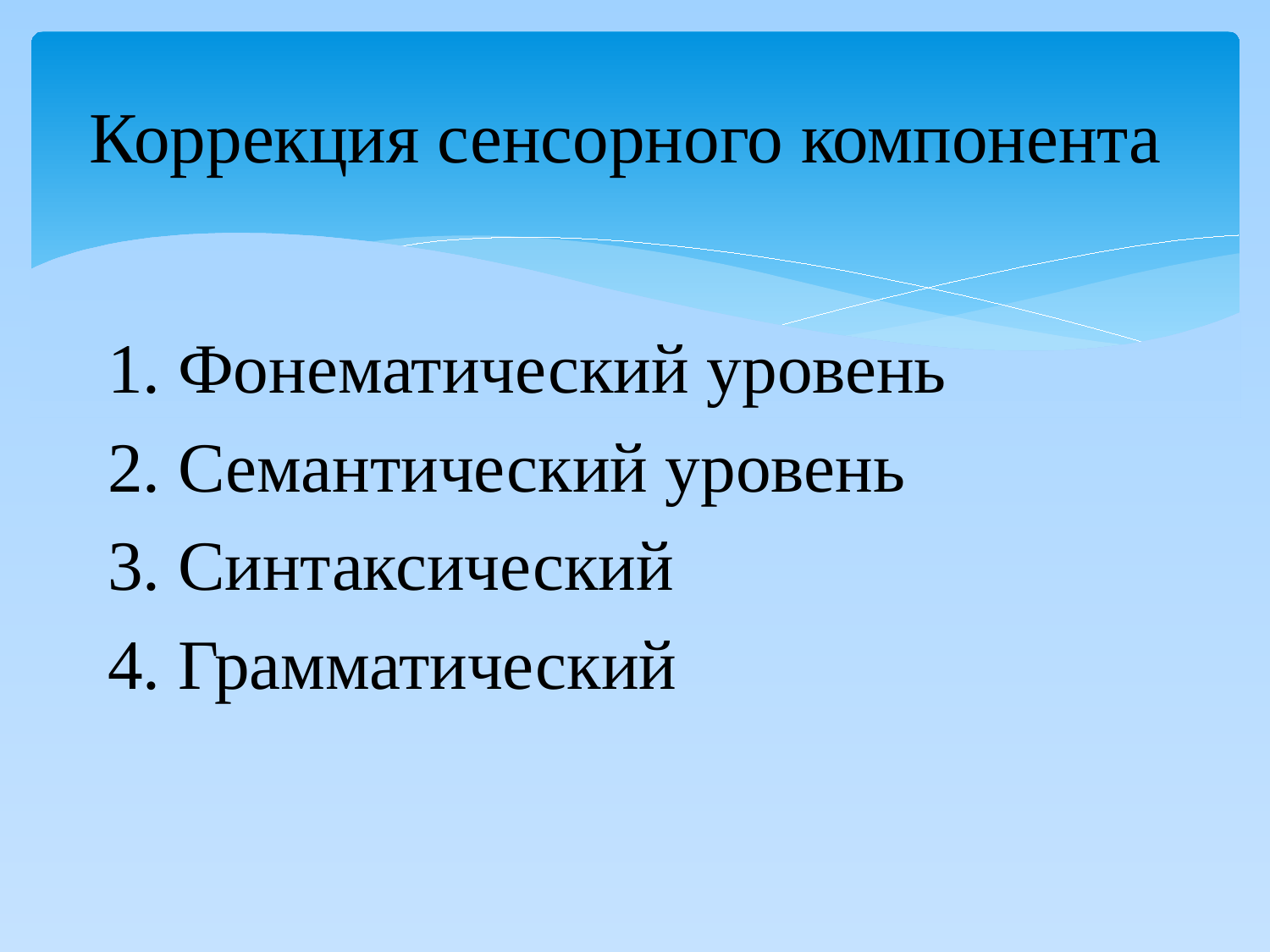

# Коррекция сенсорного компонента
1. Фонематический уровень
2. Семантический уровень
3. Синтаксический
4. Грамматический